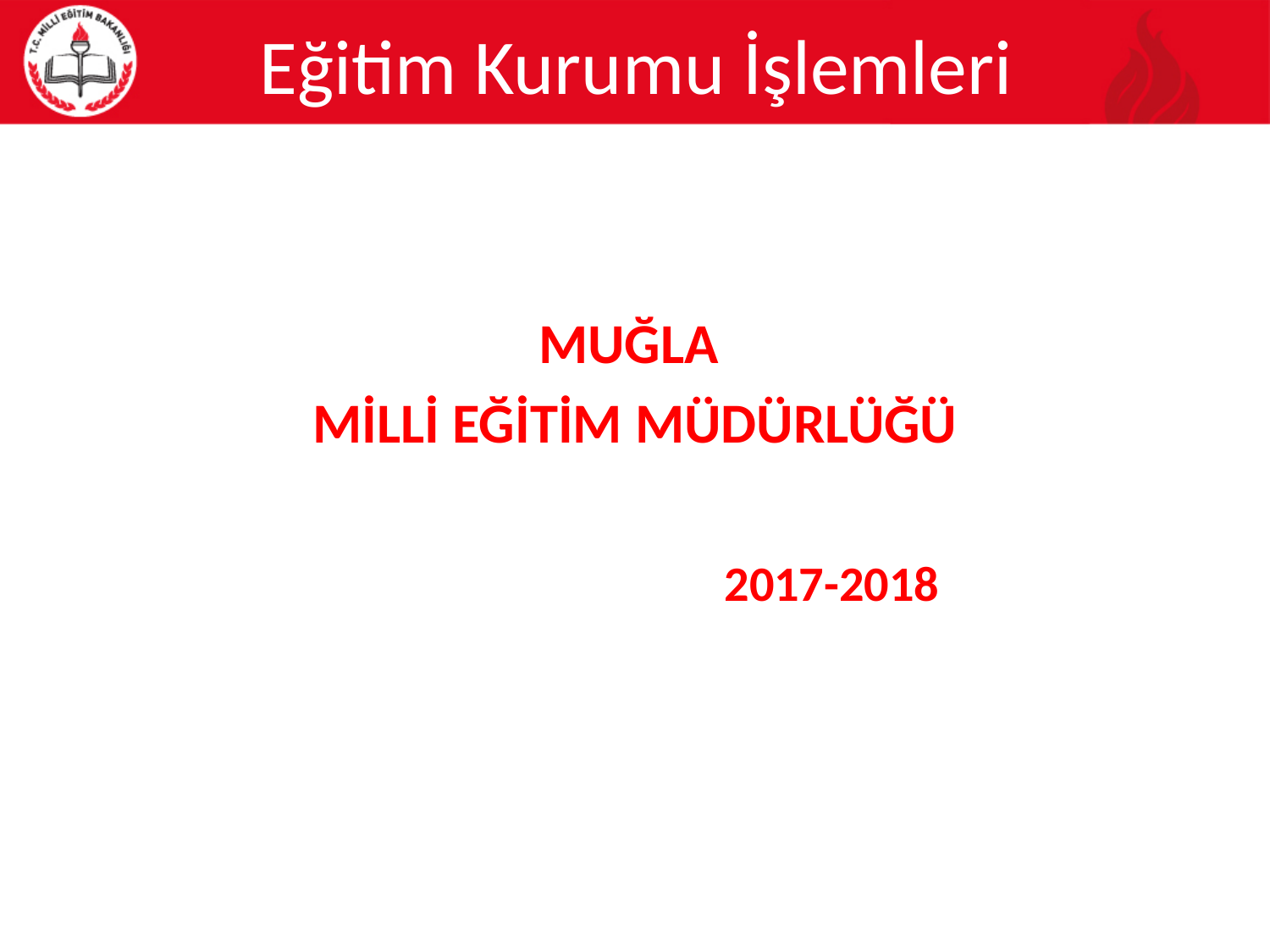

# Eğitim Kurumu İşlemleri

MUĞLA
MİLLİ EĞİTİM MÜDÜRLÜĞÜ

                               2017-2018